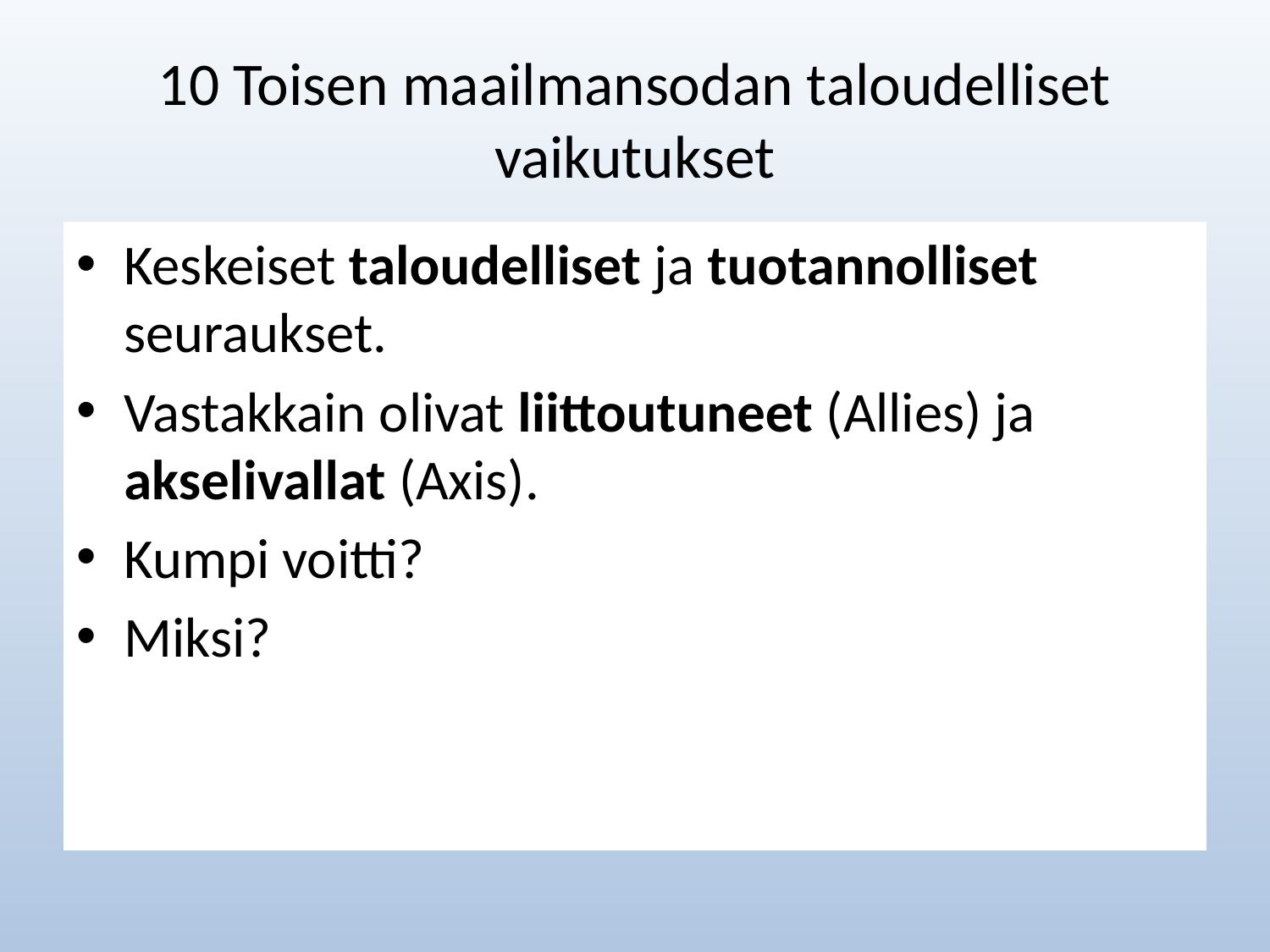

# 10 Toisen maailmansodan taloudelliset vaikutukset
Keskeiset taloudelliset ja tuotannolliset seuraukset.
Vastakkain olivat liittoutuneet (Allies) ja akselivallat (Axis).
Kumpi voitti?
Miksi?